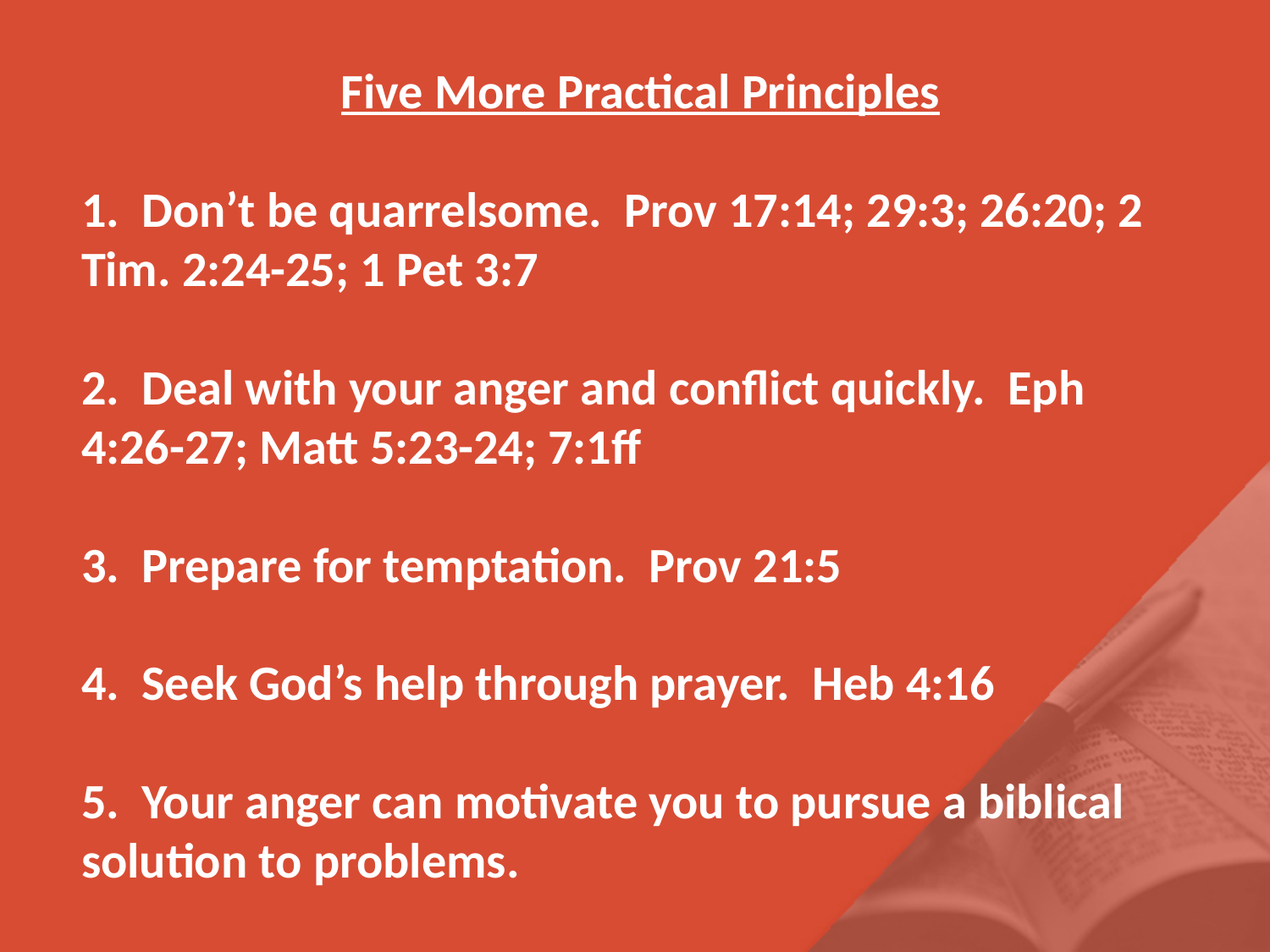

Five More Practical Principles

1.  Don’t be quarrelsome.  Prov 17:14; 29:3; 26:20; 2 Tim. 2:24-25; 1 Pet 3:7

2.  Deal with your anger and conflict quickly.  Eph 4:26-27; Matt 5:23-24; 7:1ff

3.  Prepare for temptation.  Prov 21:5

4.  Seek God’s help through prayer.  Heb 4:16

5.  Your anger can motivate you to pursue a biblical solution to problems.